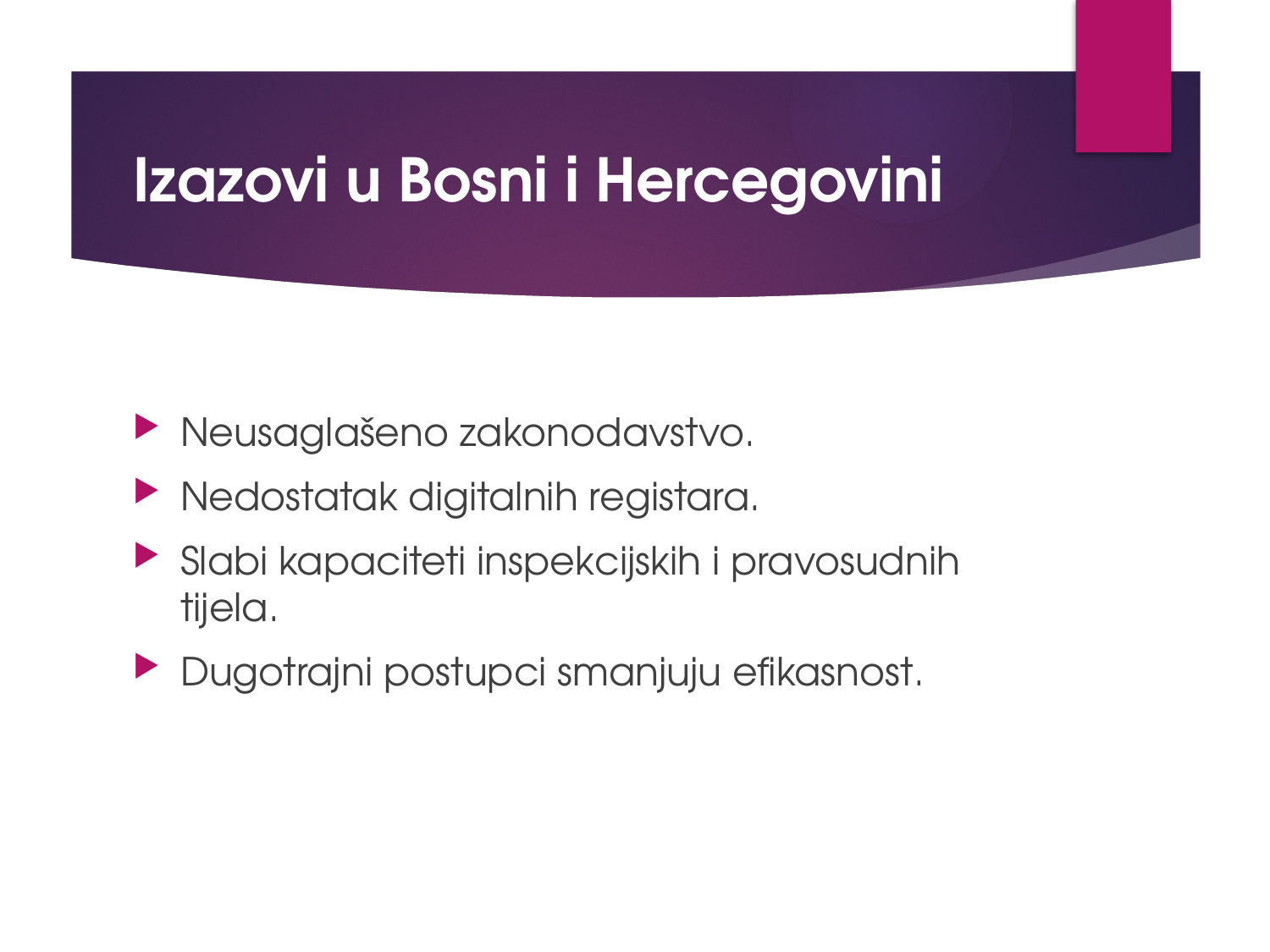

# Izazovi u Bosni i Hercegovini

Neusaglašeno zakonodavstvo.
Nedostatak digitalnih registara.
Slabi kapaciteti inspekcijskih i pravosudnih tijela.
Dugotrajni postupci smanjuju efikasnost.